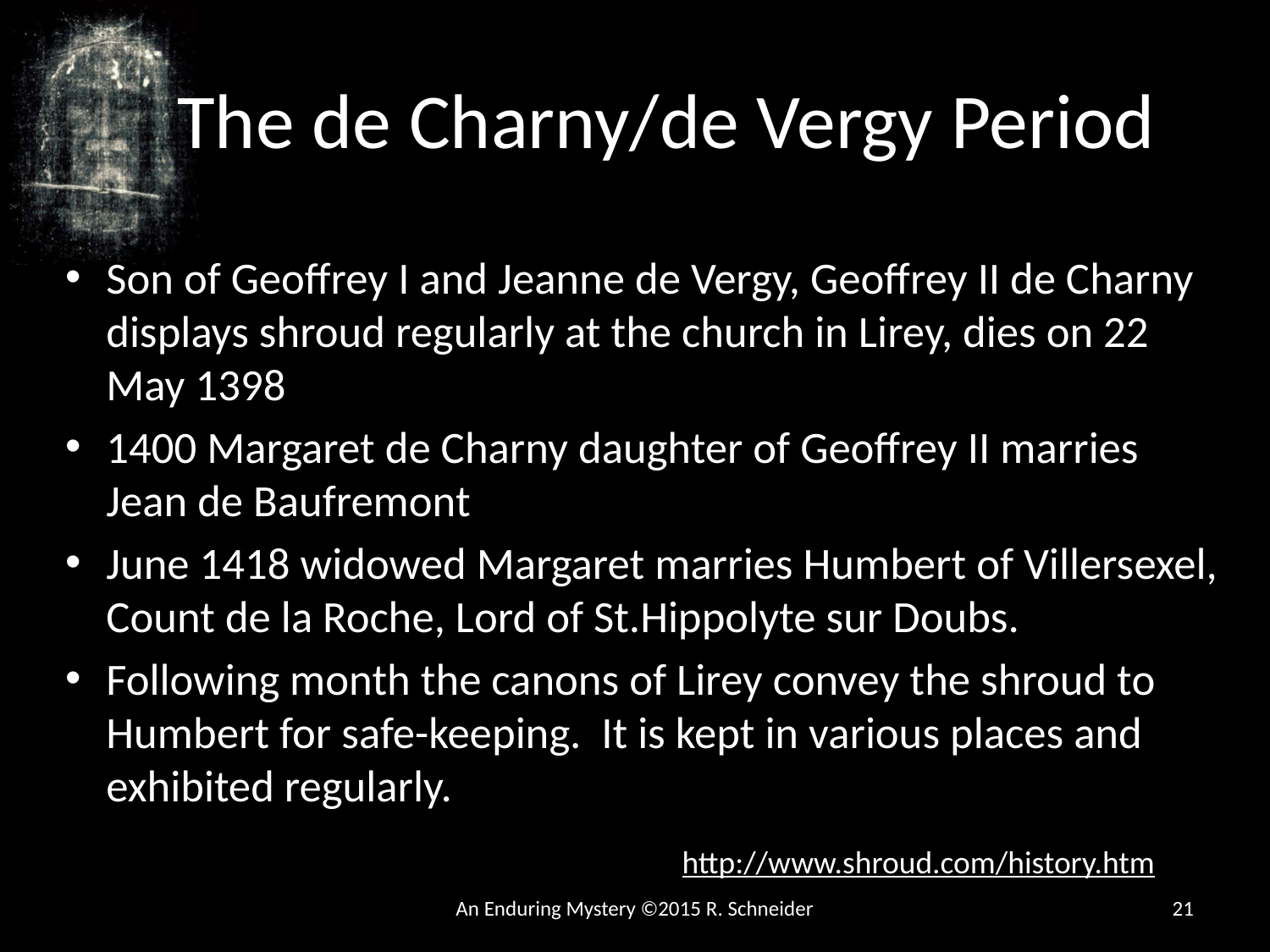

# The de Charny/de Vergy Period
Son of Geoffrey I and Jeanne de Vergy, Geoffrey II de Charny displays shroud regularly at the church in Lirey, dies on 22 May 1398
1400 Margaret de Charny daughter of Geoffrey II marries Jean de Baufremont
June 1418 widowed Margaret marries Humbert of Villersexel, Count de la Roche, Lord of St.Hippolyte sur Doubs.
Following month the canons of Lirey convey the shroud to Humbert for safe-keeping.  It is kept in various places and exhibited regularly.
http://www.shroud.com/history.htm
An Enduring Mystery ©2015 R. Schneider
21